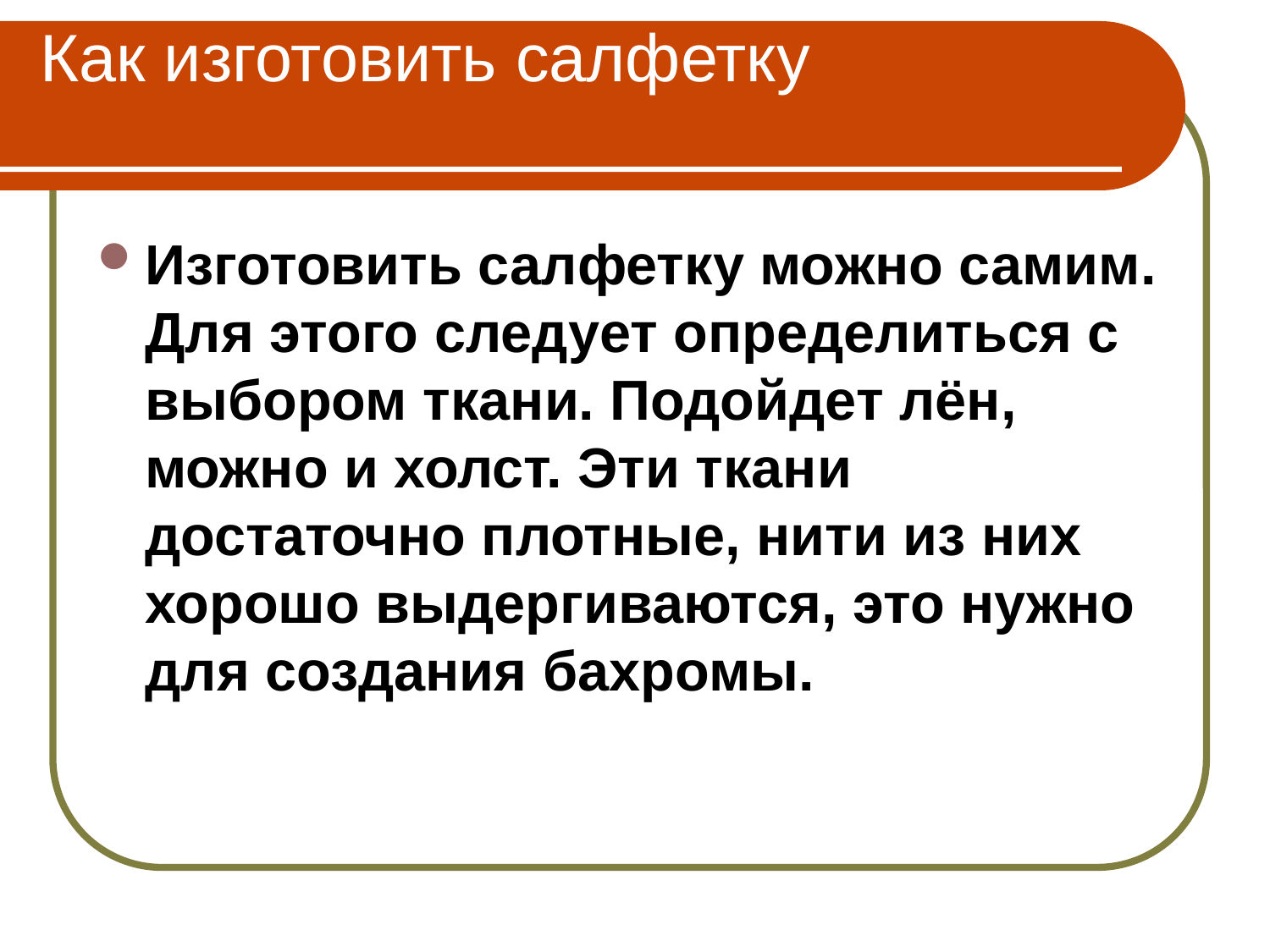

# Как изготовить салфетку
Изготовить салфетку можно самим. Для этого следует определиться с выбором ткани. Подойдет лён, можно и холст. Эти ткани достаточно плотные, нити из них хорошо выдергиваются, это нужно для создания бахромы.